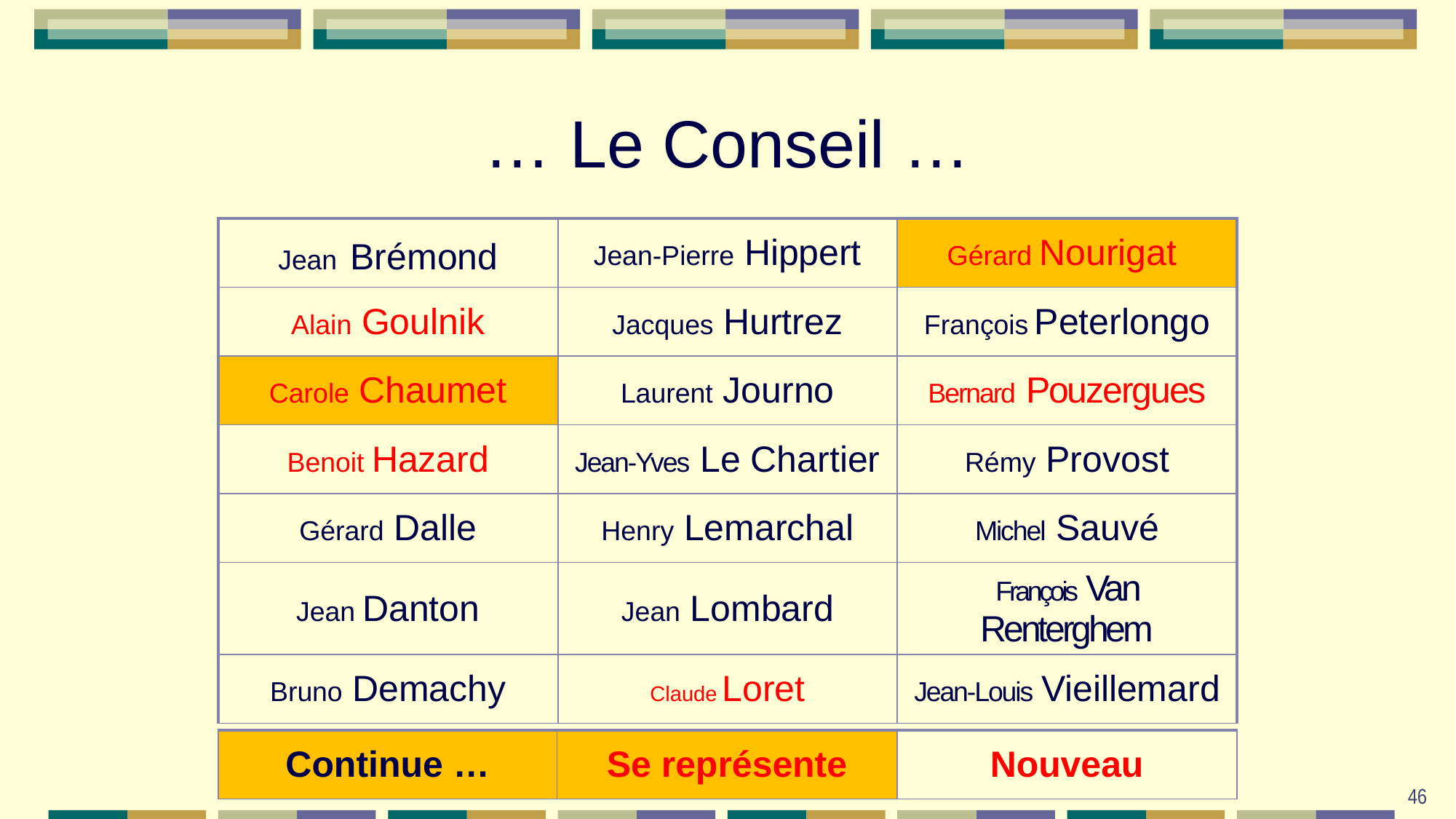

# … Le Conseil …
| Jean Brémond | Jean-Pierre Hippert | Gérard Nourigat |
| --- | --- | --- |
| Alain Goulnik | Jacques Hurtrez | François Peterlongo |
| Carole Chaumet | Laurent Journo | Bernard Pouzergues |
| Benoit Hazard | Jean-Yves Le Chartier | Rémy Provost |
| Gérard Dalle | Henry Lemarchal | Michel Sauvé |
| Jean Danton | Jean Lombard | François Van Renterghem |
| Bruno Demachy | Claude Loret | Jean-Louis Vieillemard |
| Continue … | Se représente | Nouveau |
| --- | --- | --- |
46